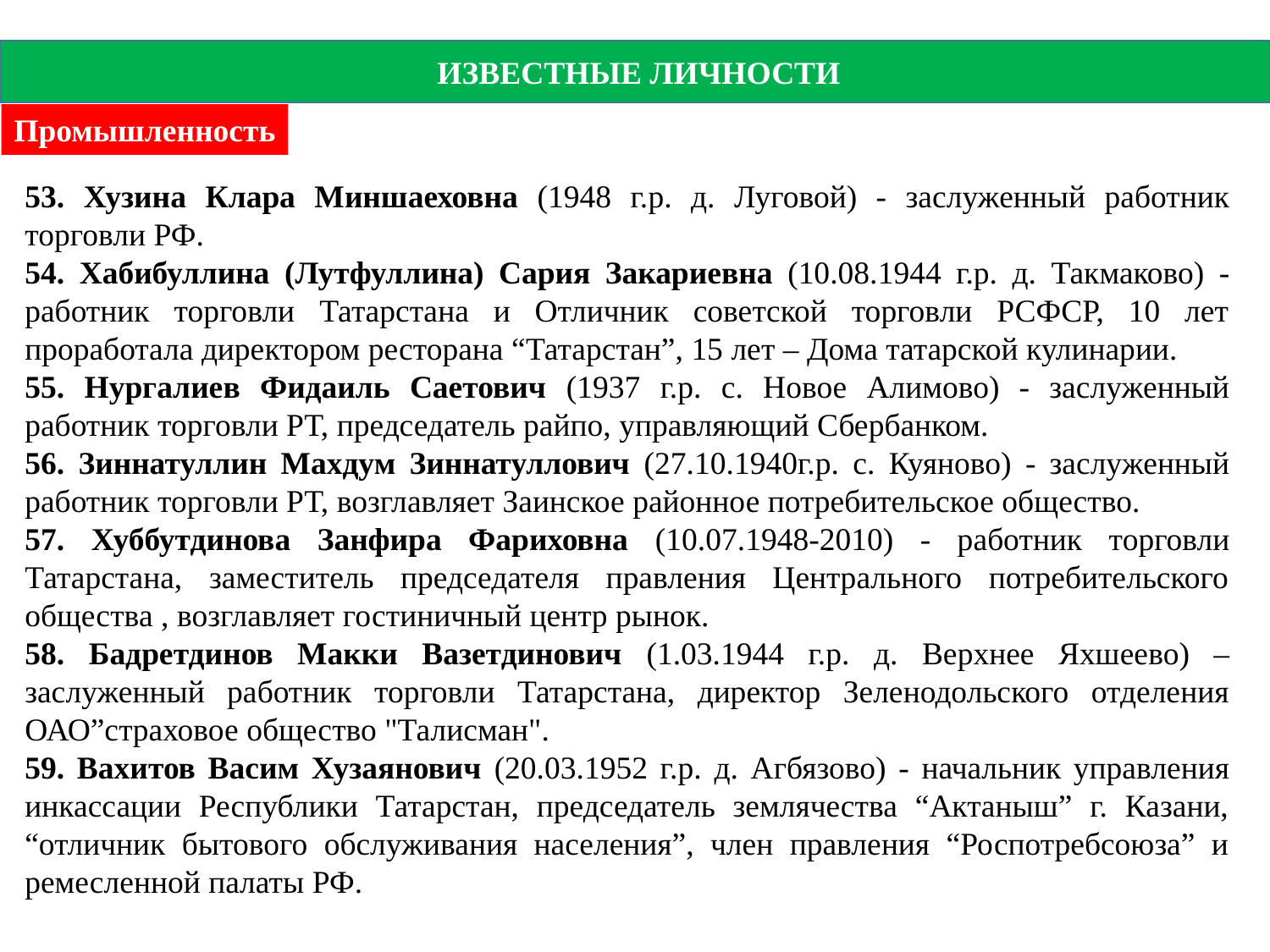

ИЗВЕСТНЫЕ ЛИЧНОСТИ
Промышленность
53. Хузина Клара Миншаеховна (1948 г.р. д. Луговой) - заслуженный работник торговли РФ.
54. Хабибуллина (Лутфуллина) Сария Закариевна (10.08.1944 г.р. д. Такмаково) - работник торговли Татарстана и Отличник советской торговли РСФСР, 10 лет проработала директором ресторана “Татарстан”, 15 лет – Дома татарской кулинарии.
55. Нургалиев Фидаиль Саетович (1937 г.р. с. Новое Алимово) - заслуженный работник торговли РТ, председатель райпо, управляющий Сбербанком.
56. Зиннатуллин Махдум Зиннатуллович (27.10.1940г.р. с. Куяново) - заслуженный работник торговли РТ, возглавляет Заинское районное потребительское общество.
57. Хуббутдинова Занфира Фариховна (10.07.1948-2010) - работник торговли Татарстана, заместитель председателя правления Центрального потребительского общества , возглавляет гостиничный центр рынок.
58. Бадретдинов Макки Вазетдинович (1.03.1944 г.р. д. Верхнее Яхшеево) – заслуженный работник торговли Татарстана, директор Зеленодольского отделения ОАО”страховое общество "Талисман".
59. Вахитов Васим Хузаянович (20.03.1952 г.р. д. Агбязово) - начальник управления инкассации Республики Татарстан, председатель землячества “Актаныш” г. Казани, “отличник бытового обслуживания населения”, член правления “Роспотребсоюза” и ремесленной палаты РФ.